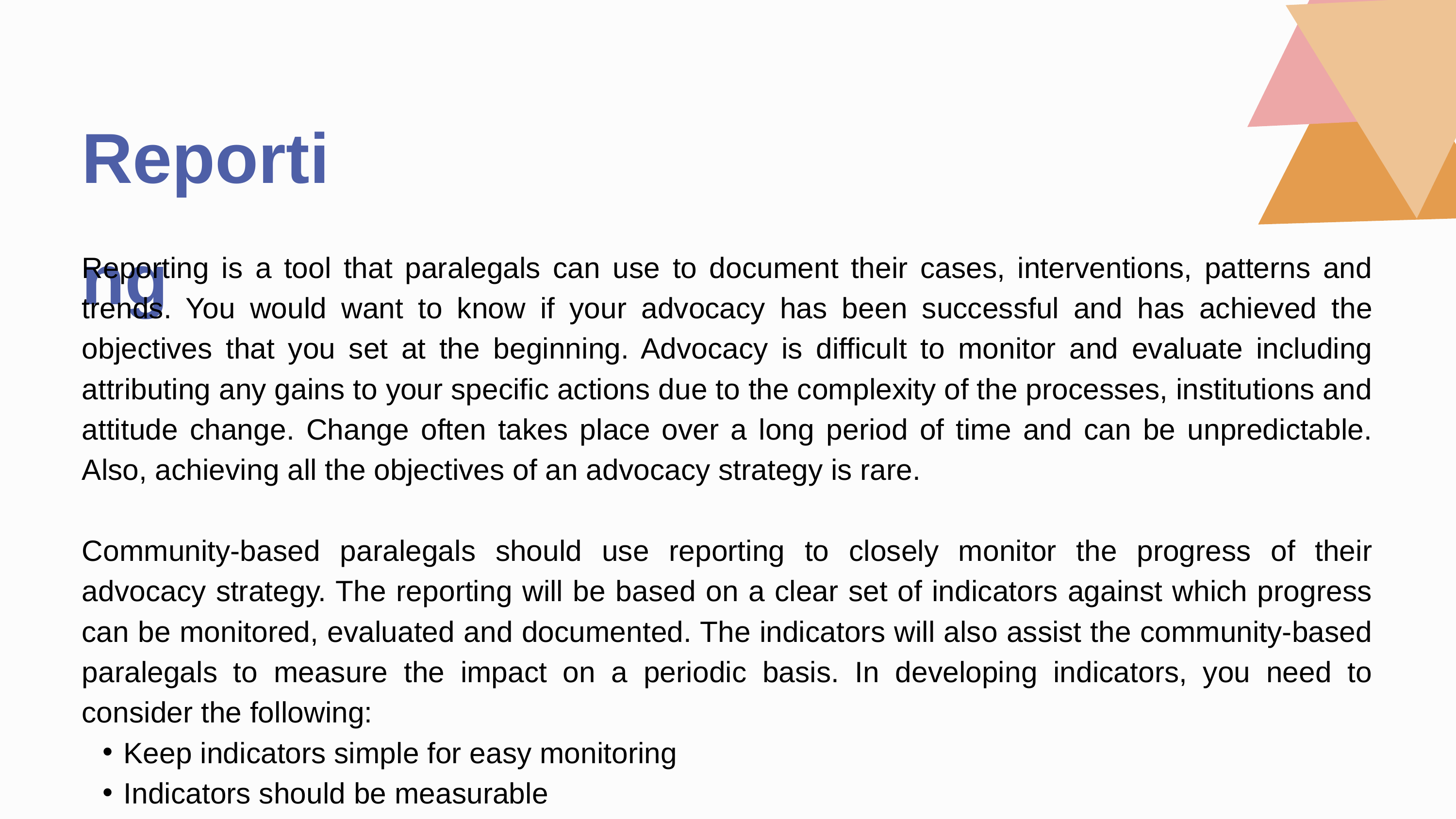

Reporting

Reporting is a tool that paralegals can use to document their cases, interventions, patterns and trends. You would want to know if your advocacy has been successful and has achieved the objectives that you set at the beginning. Advocacy is difficult to monitor and evaluate including attributing any gains to your specific actions due to the complexity of the processes, institutions and attitude change. Change often takes place over a long period of time and can be unpredictable. Also, achieving all the objectives of an advocacy strategy is rare.

Community-based paralegals should use reporting to closely monitor the progress of their advocacy strategy. The reporting will be based on a clear set of indicators against which progress can be monitored, evaluated and documented. The indicators will also assist the community-based paralegals to measure the impact on a periodic basis. In developing indicators, you need to consider the following:
Keep indicators simple for easy monitoring
Indicators should be measurable
Ensure that the indicators are measuring what needs to be tracked